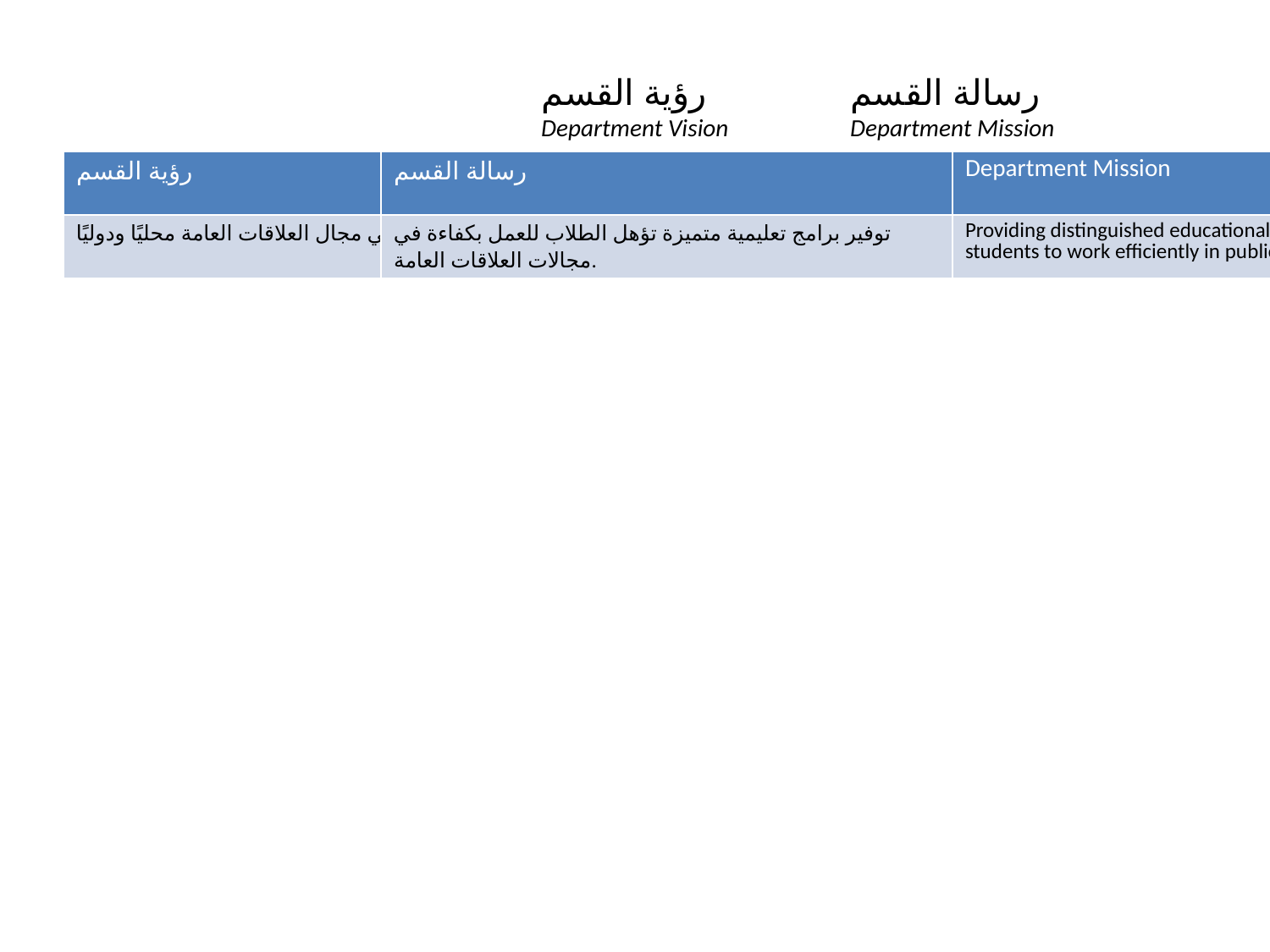

رؤية القسم
Department Vision
رسالة القسم
Department Mission
| رؤية القسم | Department Vision |
| --- | --- |
| تحقيق الريادة في مجال العلاقات العامة محليًا ودوليًا. | Achieving excellence in public relations locally and internationally. |
| رسالة القسم | Department Mission |
| --- | --- |
| توفير برامج تعليمية متميزة تؤهل الطلاب للعمل بكفاءة في مجالات العلاقات العامة. | Providing distinguished educational programs that qualify students to work efficiently in public relations fields. |